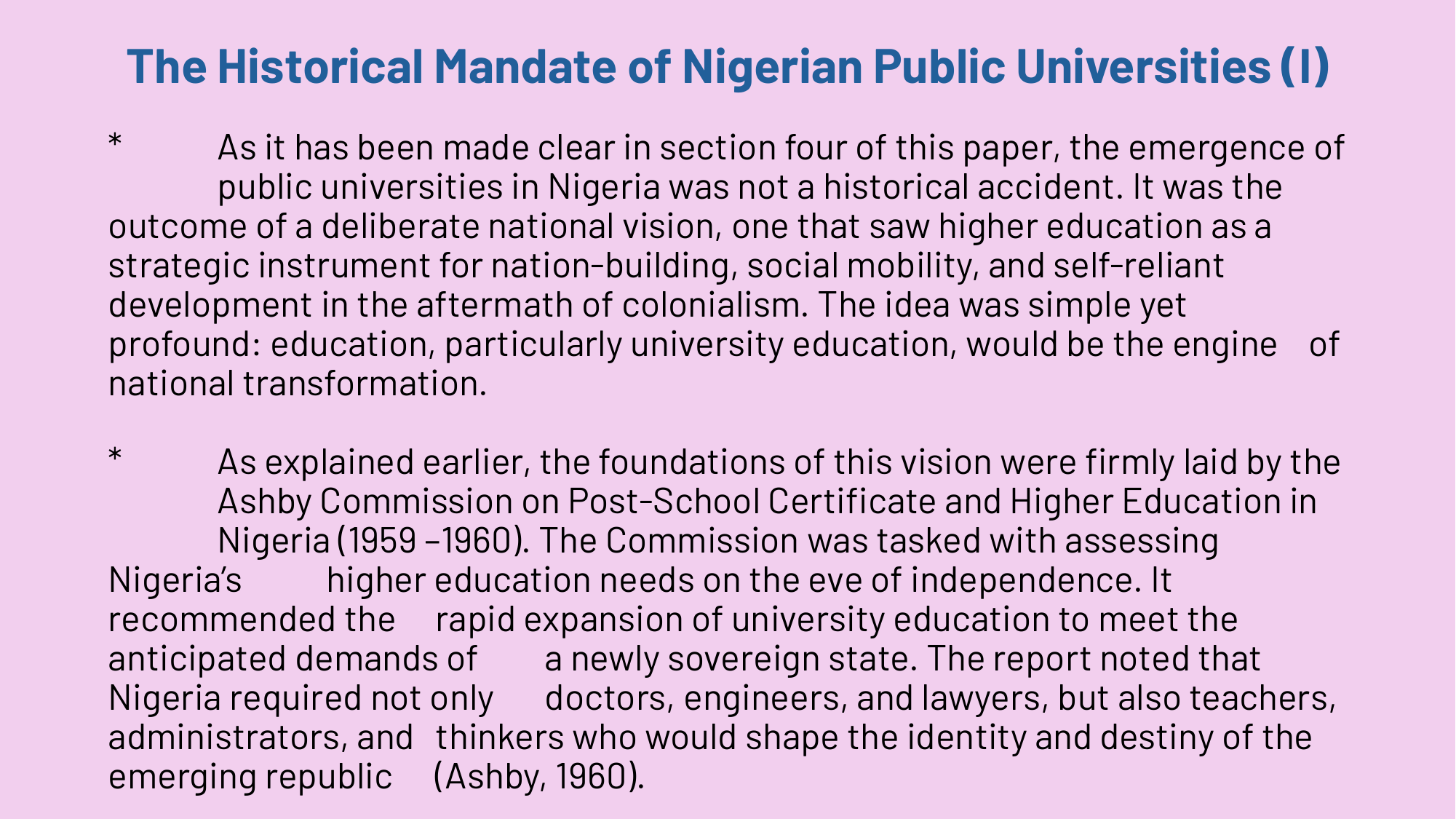

The Historical Mandate of Nigerian Public Universities (I)
# *	As it has been made clear in section four of this paper, the emergence of 	public universities in Nigeria was not a historical accident. It was the 	outcome of a deliberate national vision, one that saw higher education as a 	strategic instrument for nation-building, social mobility, and self-reliant 	development in the aftermath of colonialism. The idea was simple yet 	profound: education, particularly university education, would be the engine 	of national transformation. *	As explained earlier, the foundations of this vision were firmly laid by the 	Ashby Commission on Post-School Certificate and Higher Education in 	Nigeria (1959 –1960). The Commission was tasked with assessing Nigeria’s 	higher education needs on the eve of independence. It recommended the 	rapid expansion of university education to meet the anticipated demands of 	a newly sovereign state. The report noted that Nigeria required not only 	doctors, engineers, and lawyers, but also teachers, administrators, and 	thinkers who would shape the identity and destiny of the emerging republic 	(Ashby, 1960).